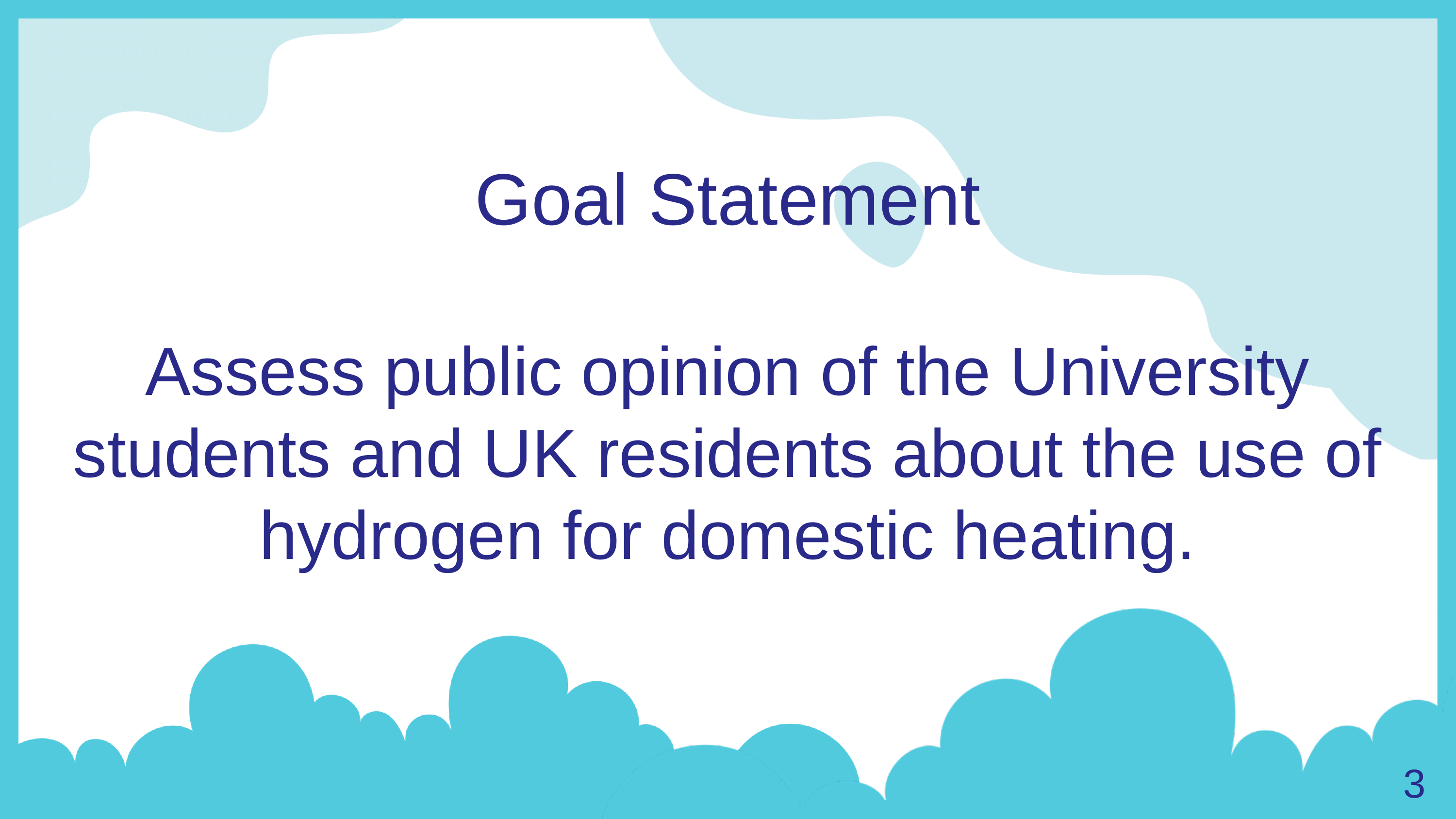

Goal Statement
Assess public opinion of the University students and UK residents about the use of hydrogen for domestic heating.

3